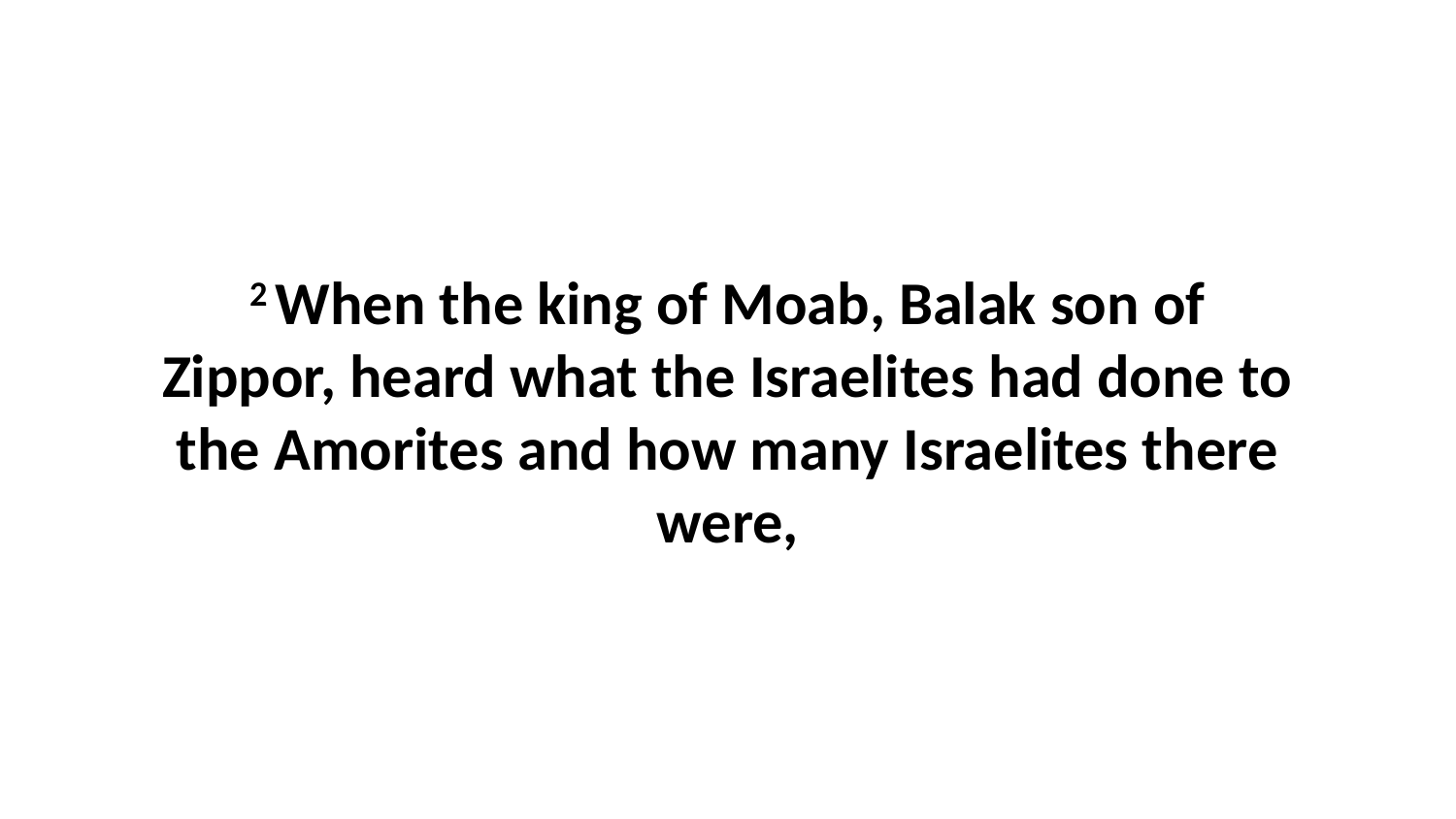

2 When the king of Moab, Balak son of Zippor, heard what the Israelites had done to the Amorites and how many Israelites there were,